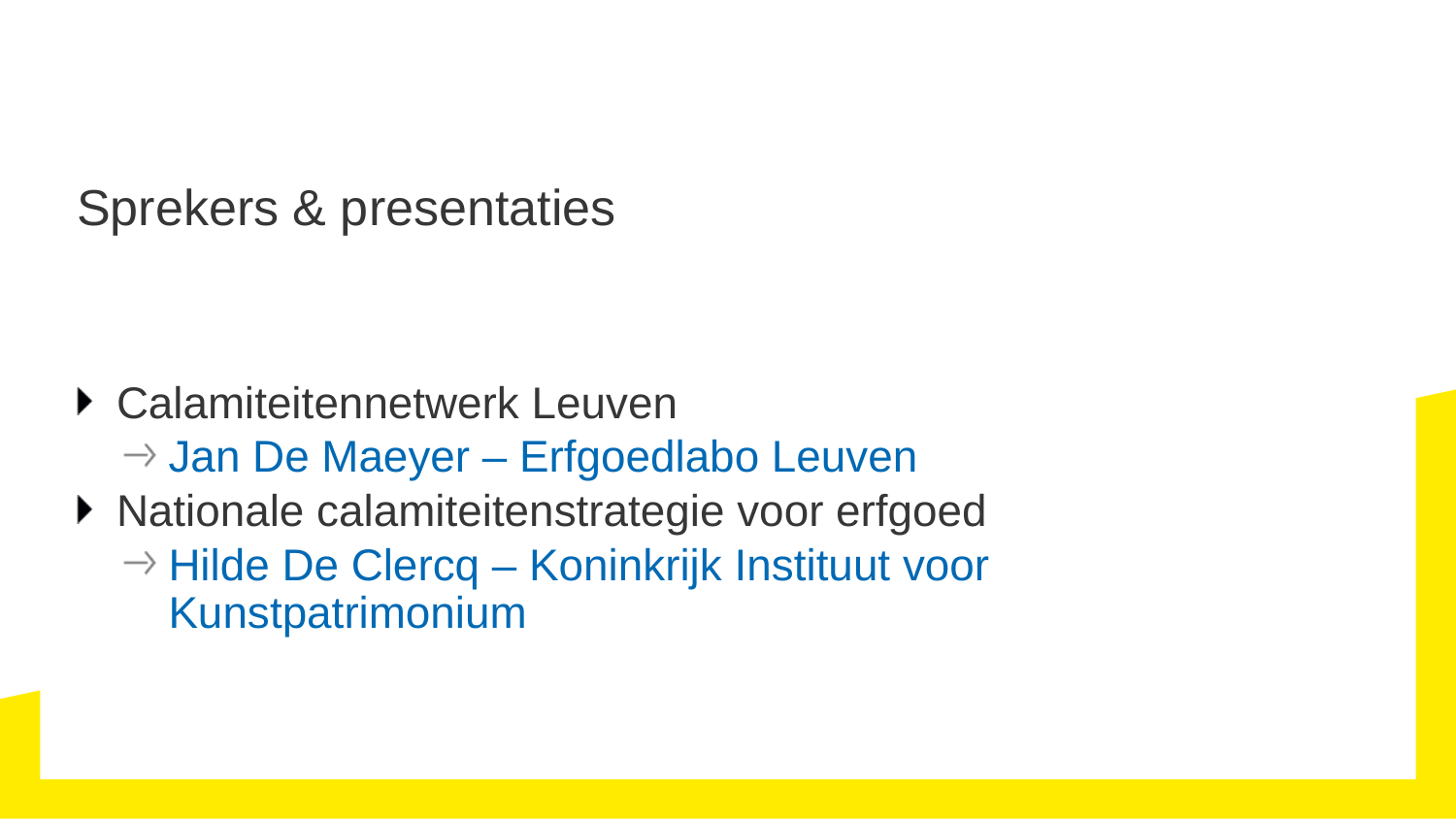

# Sprekers & presentaties

Calamiteitennetwerk Leuven
Jan De Maeyer – Erfgoedlabo Leuven
Nationale calamiteitenstrategie voor erfgoed
Hilde De Clercq – Koninkrijk Instituut voor Kunstpatrimonium